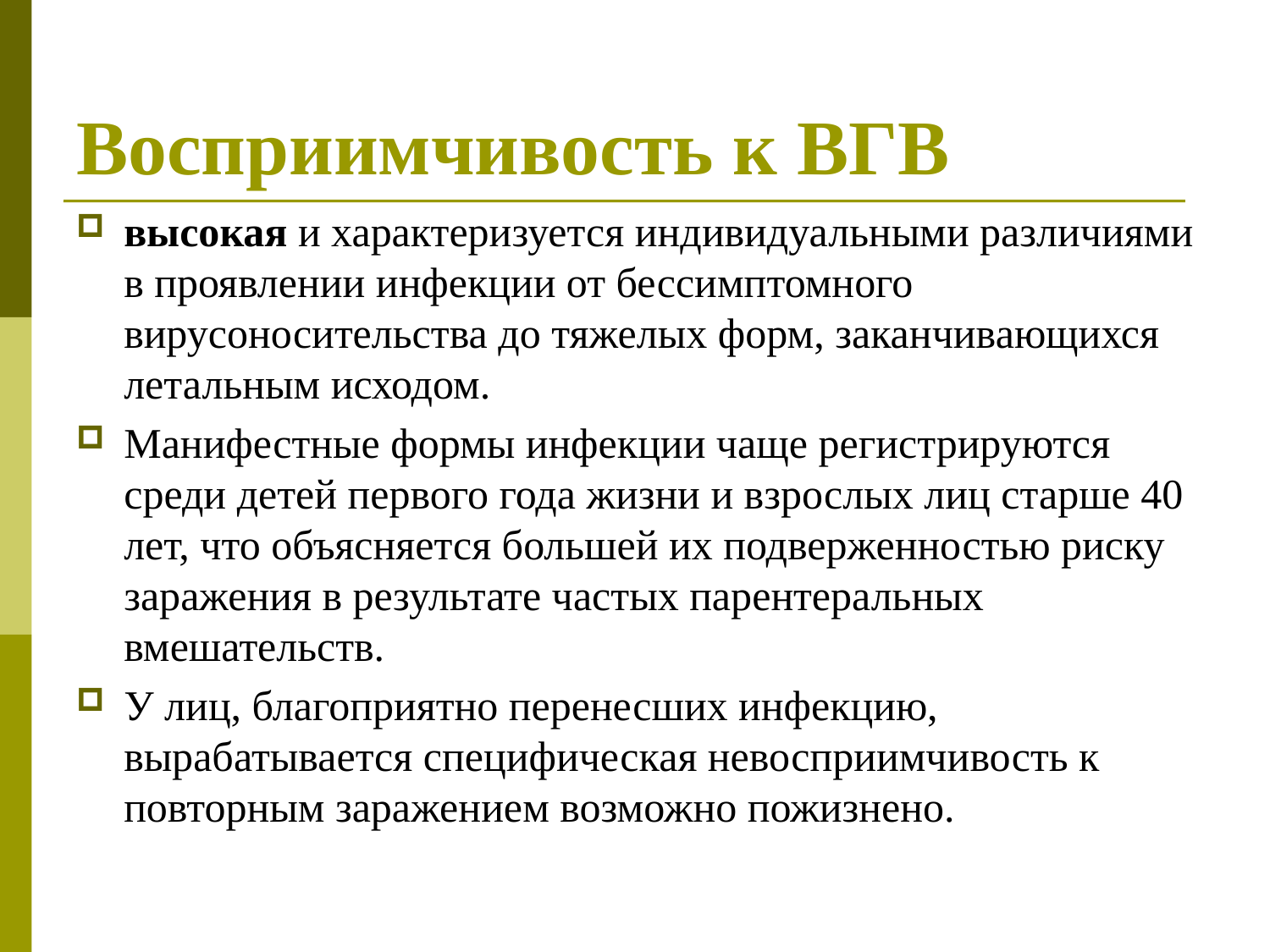

# Восприимчивость к ВГВ
высокая и характеризуется индивидуальными различиями в проявлении инфекции от бессимптомного вирусоносительства до тяжелых форм, заканчивающихся летальным исходом.
Манифестные формы инфекции чаще регистрируются среди детей первого года жизни и взрослых лиц старше 40 лет, что объясняется большей их подверженностью риску заражения в результате частых парентеральных вмешательств.
У лиц, благоприятно перенесших инфекцию, вырабатывается специфическая невосприимчивость к повторным заражением возможно пожизнено.